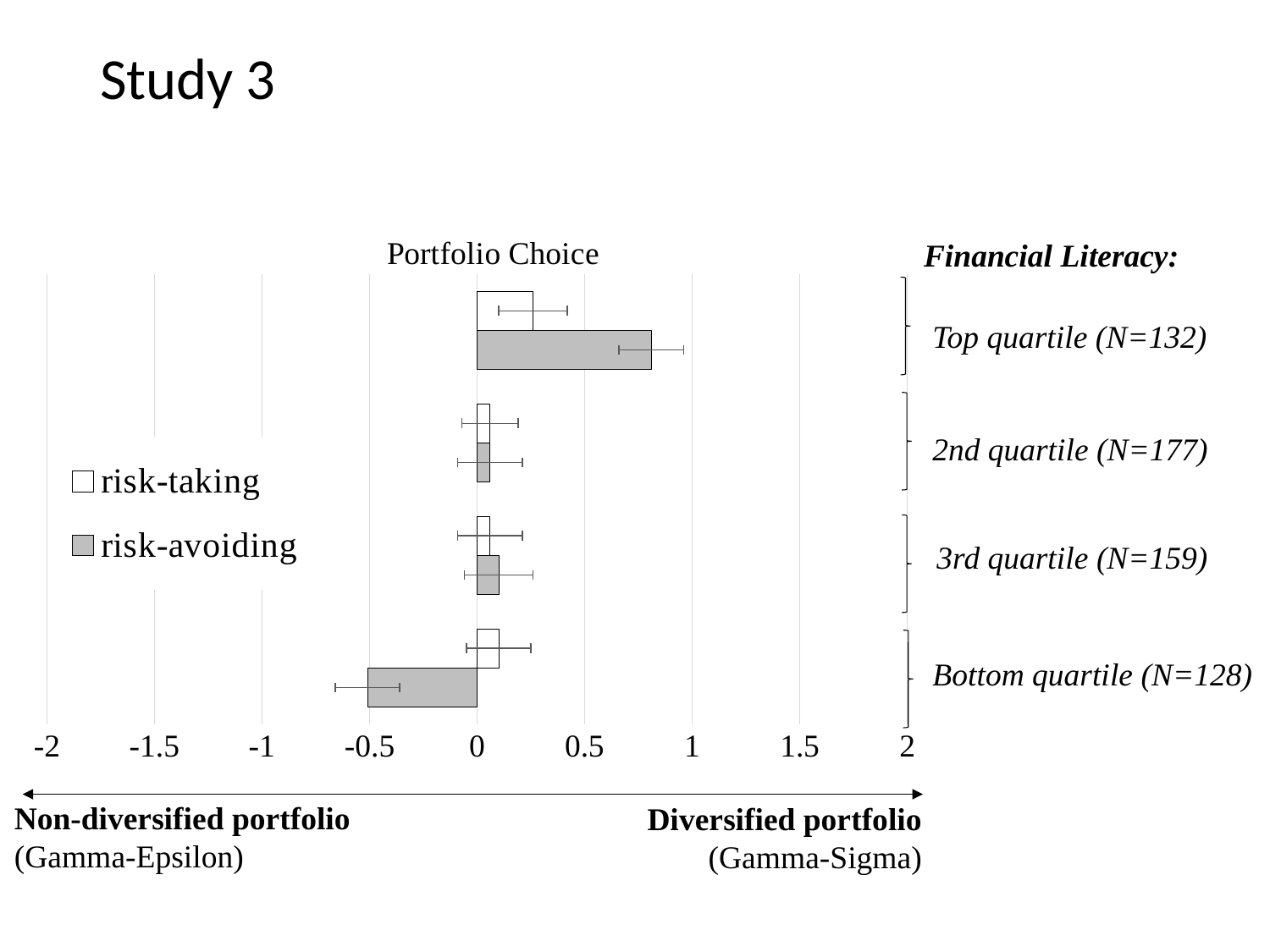

# Study 3

### Chart: Portfolio Choice

| Category | risk-avoiding | risk-taking |
|---|---|---|
| Bottom quartile | -0.51 | 0.1 |
| Second quartile | 0.1 | 0.06 |
| Third quartile | 0.06 | 0.06 |
| Top quartile | 0.81 | 0.26 |
Financial Literacy:

Top quartile (N=132)

2nd quartile (N=177)

3rd quartile (N=159)

Bottom quartile (N=128)
Non-diversified portfolio
(Gamma-Epsilon)
Diversified portfolio
(Gamma-Sigma)